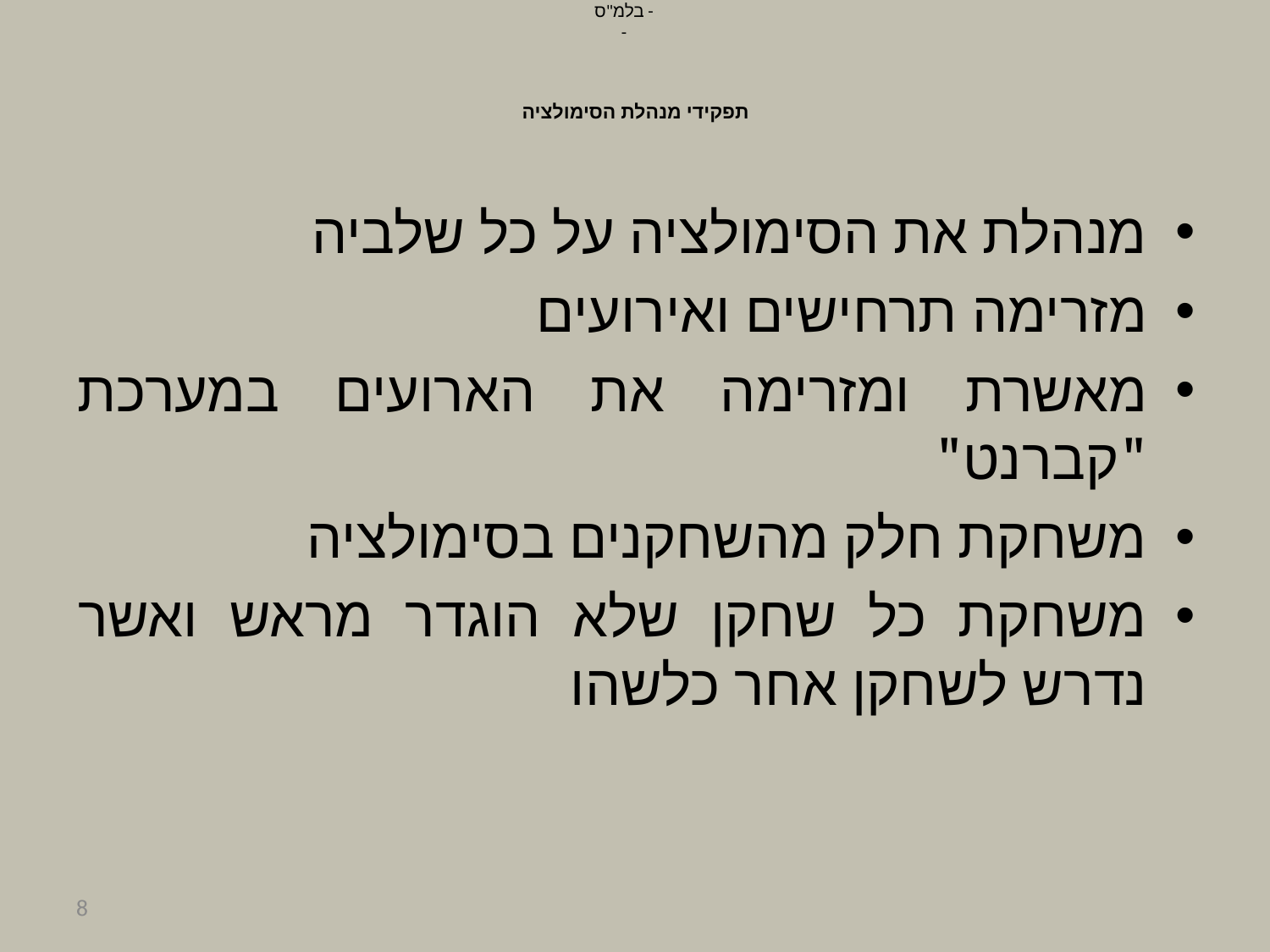

# תפקידי מנהלת הסימולציה
מנהלת את הסימולציה על כל שלביה
מזרימה תרחישים ואירועים
מאשרת ומזרימה את הארועים במערכת "קברנט"
משחקת חלק מהשחקנים בסימולציה
משחקת כל שחקן שלא הוגדר מראש ואשר נדרש לשחקן אחר כלשהו
8